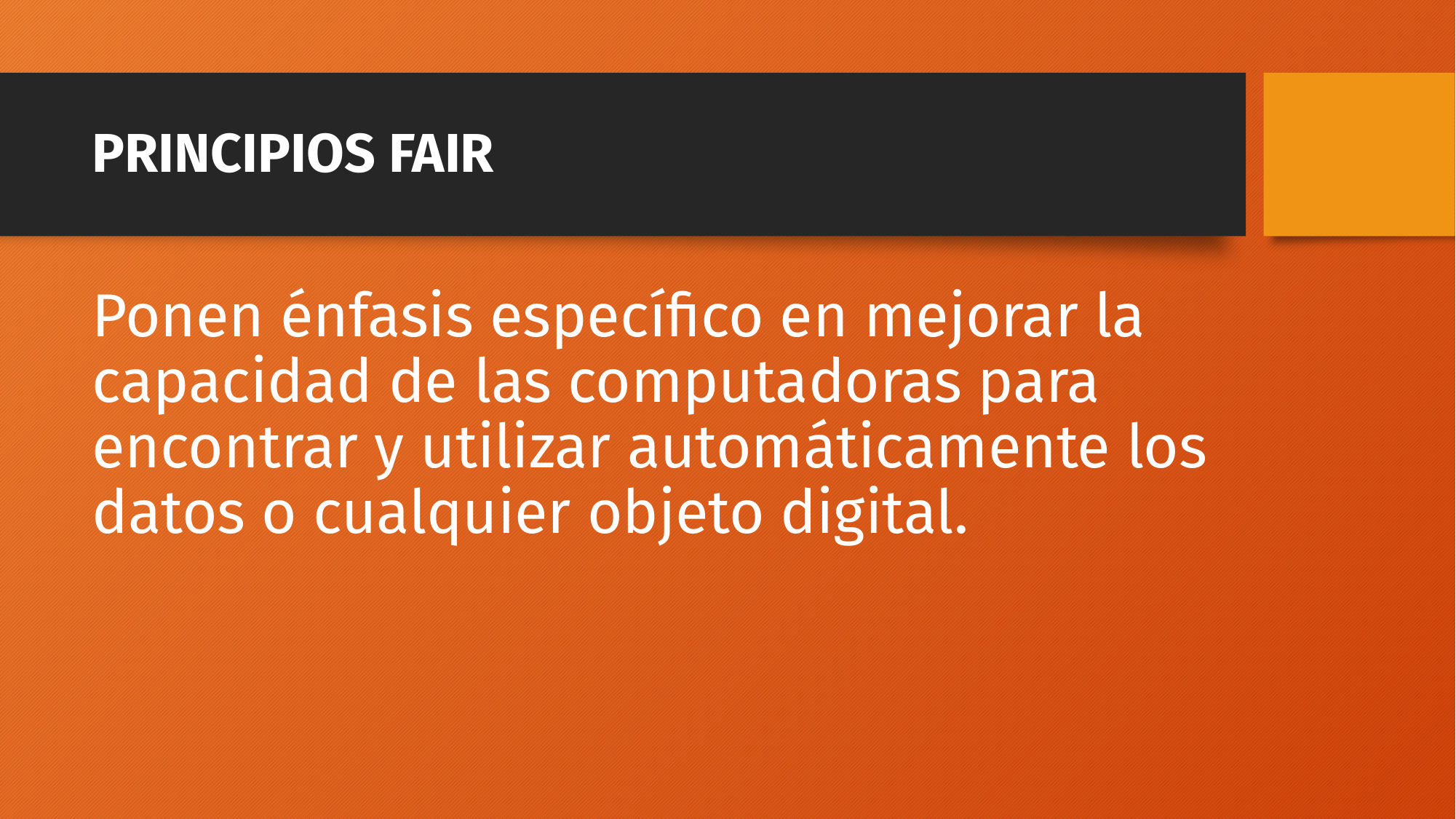

# PRINCIPIOS FAIR
Ponen énfasis específico en mejorar la capacidad de las computadoras para encontrar y utilizar automáticamente los datos o cualquier objeto digital.